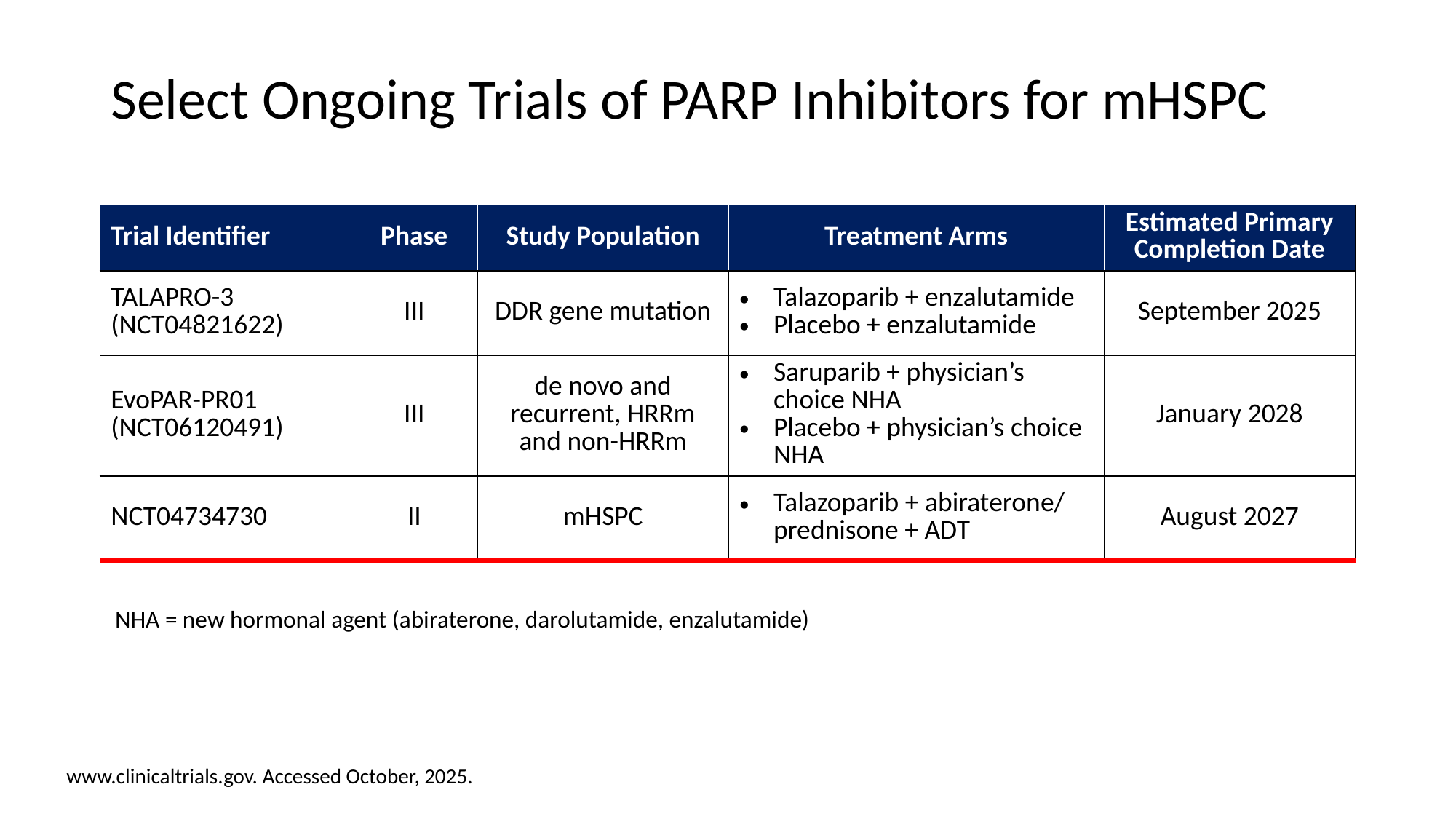

# Select Ongoing Trials of PARP Inhibitors for mHSPC
| Trial Identifier | Phase | Study Population | Treatment Arms | Estimated Primary Completion Date |
| --- | --- | --- | --- | --- |
| TALAPRO-3 (NCT04821622) | III | DDR gene mutation | Talazoparib + enzalutamide Placebo + enzalutamide | September 2025 |
| EvoPAR-PR01 (NCT06120491) | III | de novo and recurrent, HRRm and non-HRRm | Saruparib + physician’s choice NHA Placebo + physician’s choice NHA | January 2028 |
| NCT04734730 | II | mHSPC | Talazoparib + abiraterone/ prednisone + ADT | August 2027 |
NHA = new hormonal agent (abiraterone, darolutamide, enzalutamide)
www.clinicaltrials.gov. Accessed October, 2025.